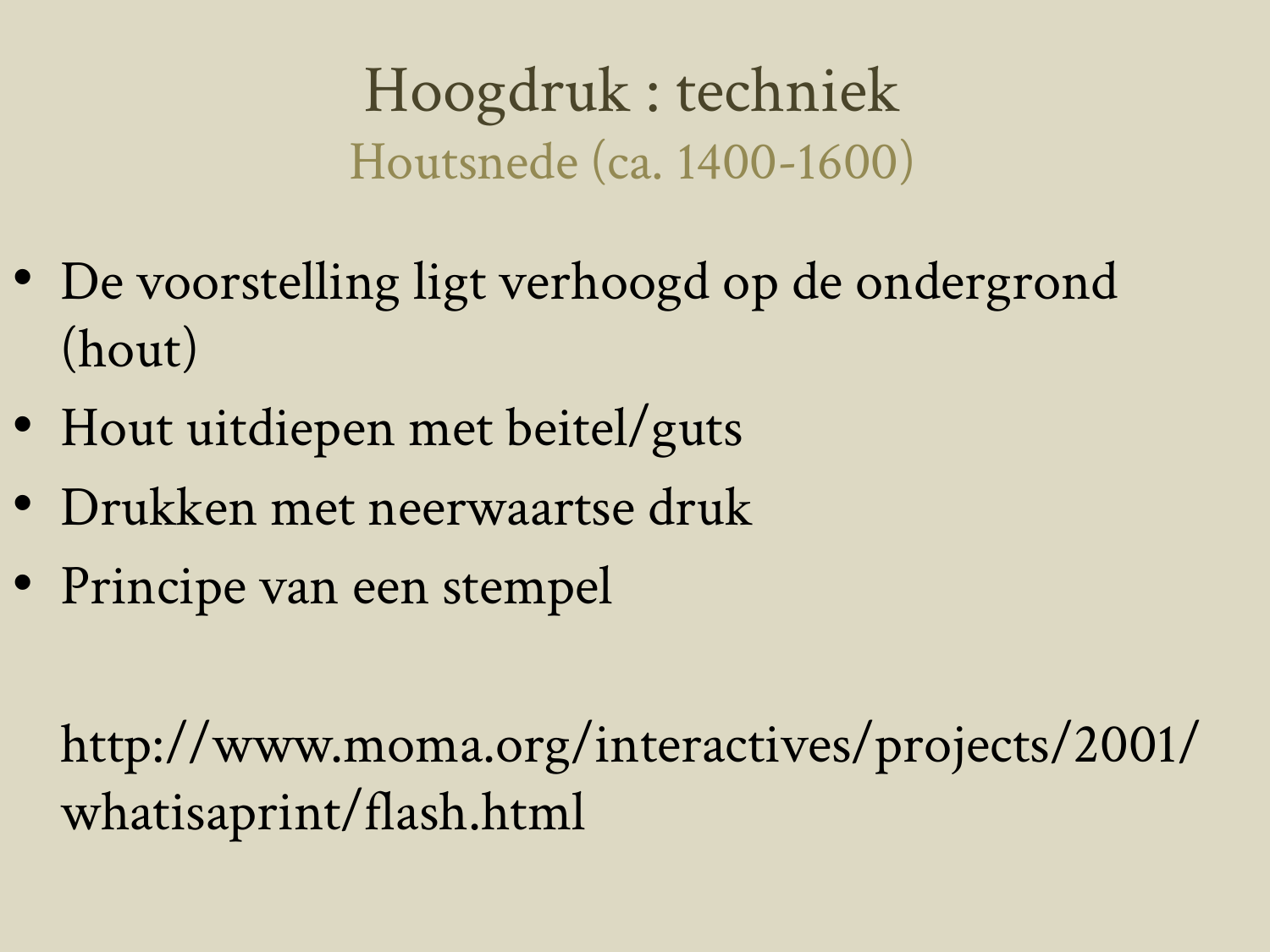

# Hoogdruk : techniek Houtsnede (ca. 1400-1600)
De voorstelling ligt verhoogd op de ondergrond (hout)
Hout uitdiepen met beitel/guts
Drukken met neerwaartse druk
Principe van een stempel

	http://www.moma.org/interactives/projects/2001/whatisaprint/flash.html